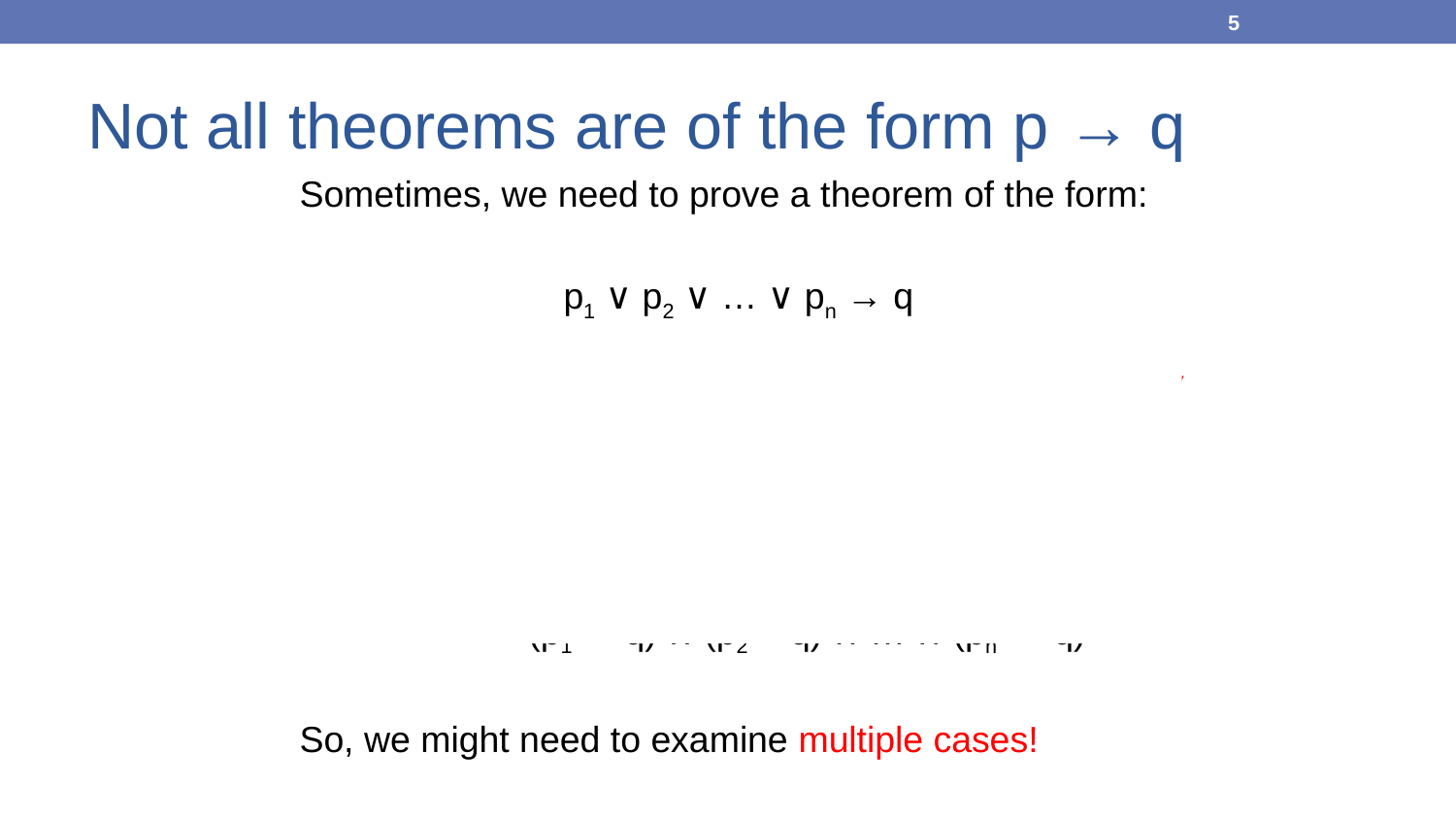

5
Not all theorems are of the form p → q
Sometimes, we need to prove a theorem of the form:

p1 ∨ p2 ∨ … ∨ pn → q

Note: (p1 ∨ p2 ∨ … ∨ pn)→ q
		≡ ¬(p1 ∨ p2 ∨ … ∨ pn) ∨ q
		≡ (¬p1 ∧ ¬p2 ∧ … ∧ ¬pn) ∨ q
		≡ (¬p1 ∨ q) ∧ (¬p2 ∨ q) ∧ … ∧ (¬pn ∨ q)
		≡ (p1 → q) ∧ (p2 →q) ∧ … ∧ (pn → q)

So, we might need to examine multiple cases!

Distributive law